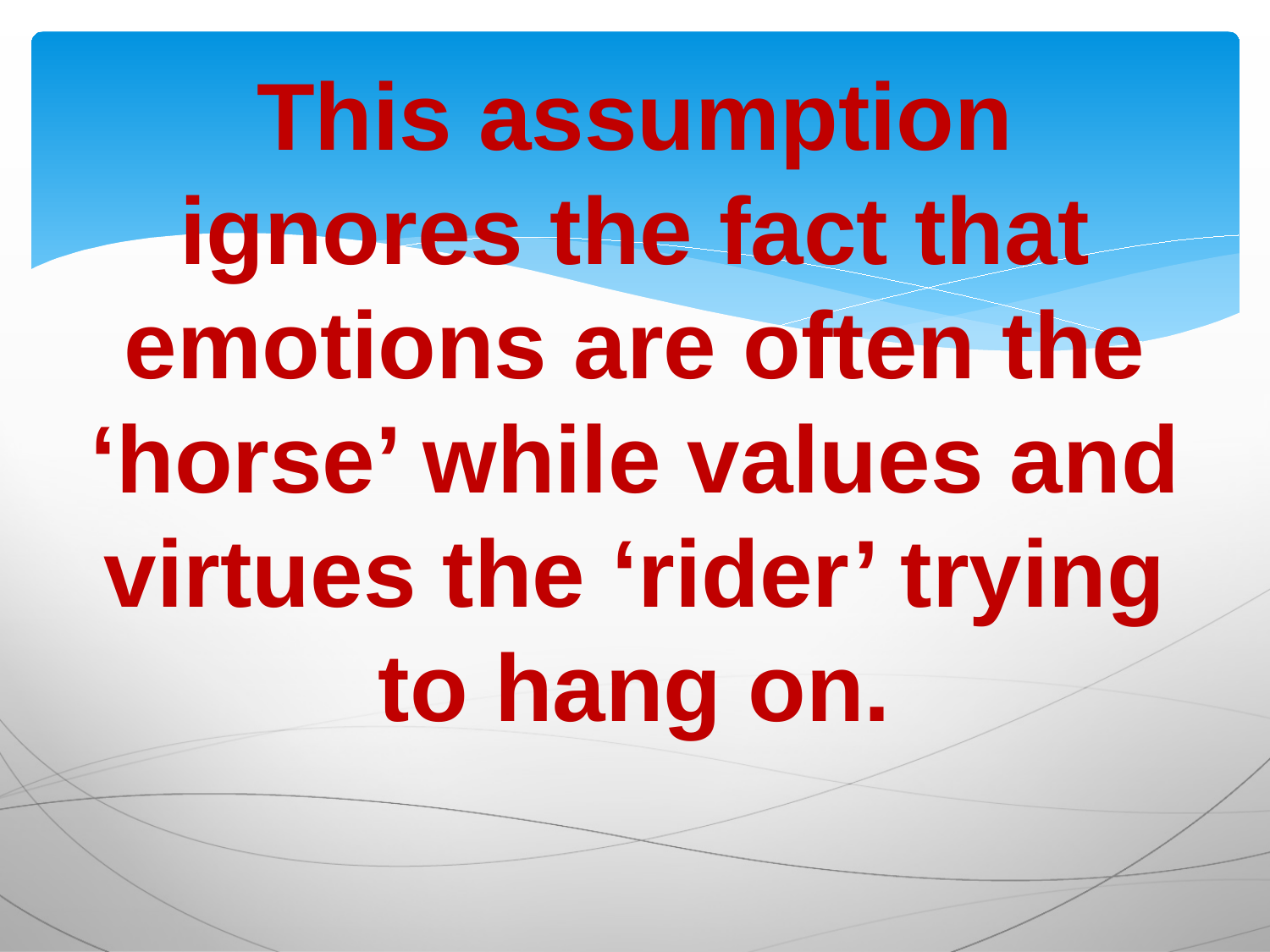

# This assumption ignores the fact that emotions are often the ‘horse’ while values and virtues the ‘rider’ trying to hang on.